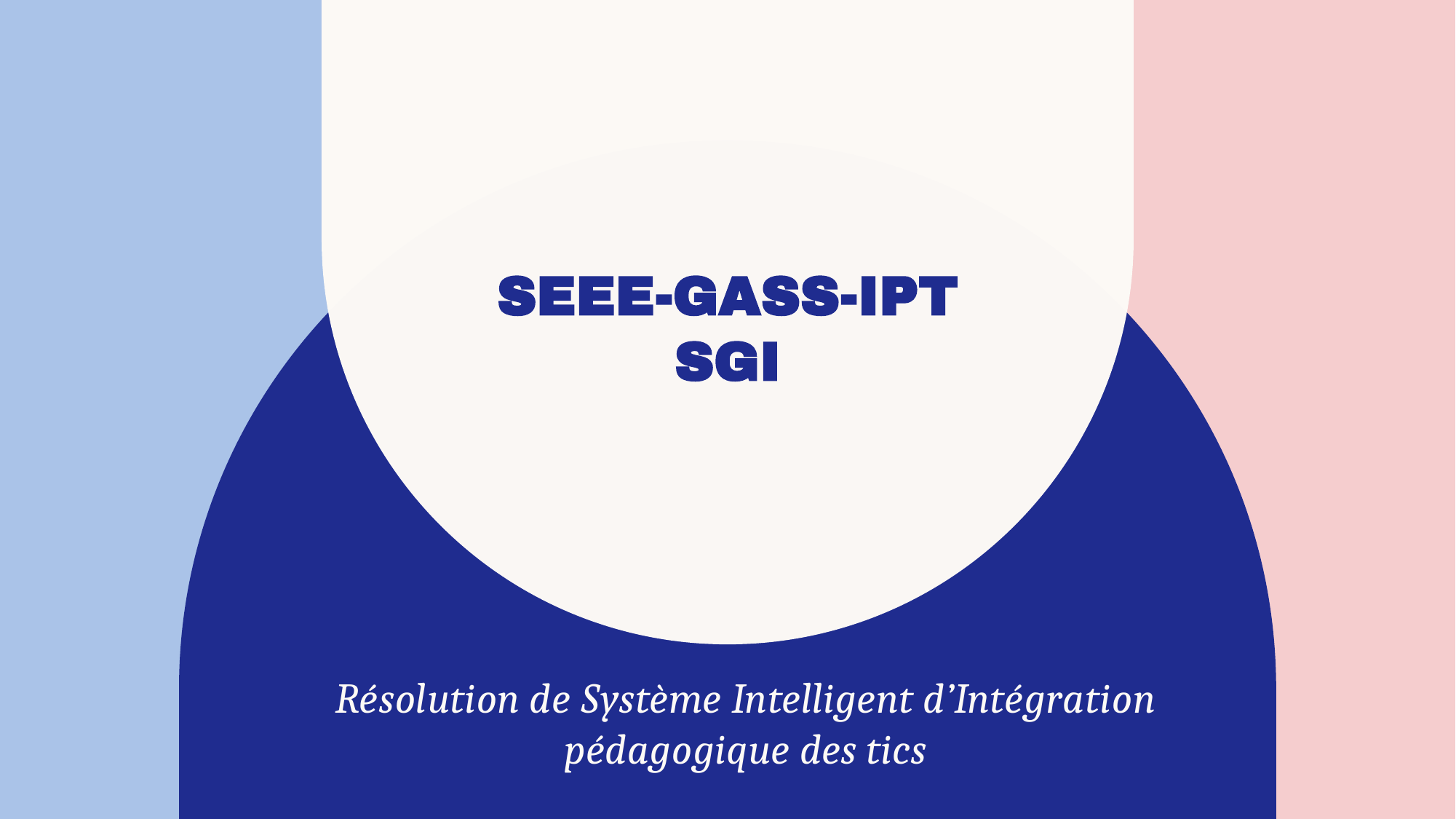

# SEEE-GASS-IPT SGI
Résolution de Système Intelligent d’Intégration pédagogique des tics